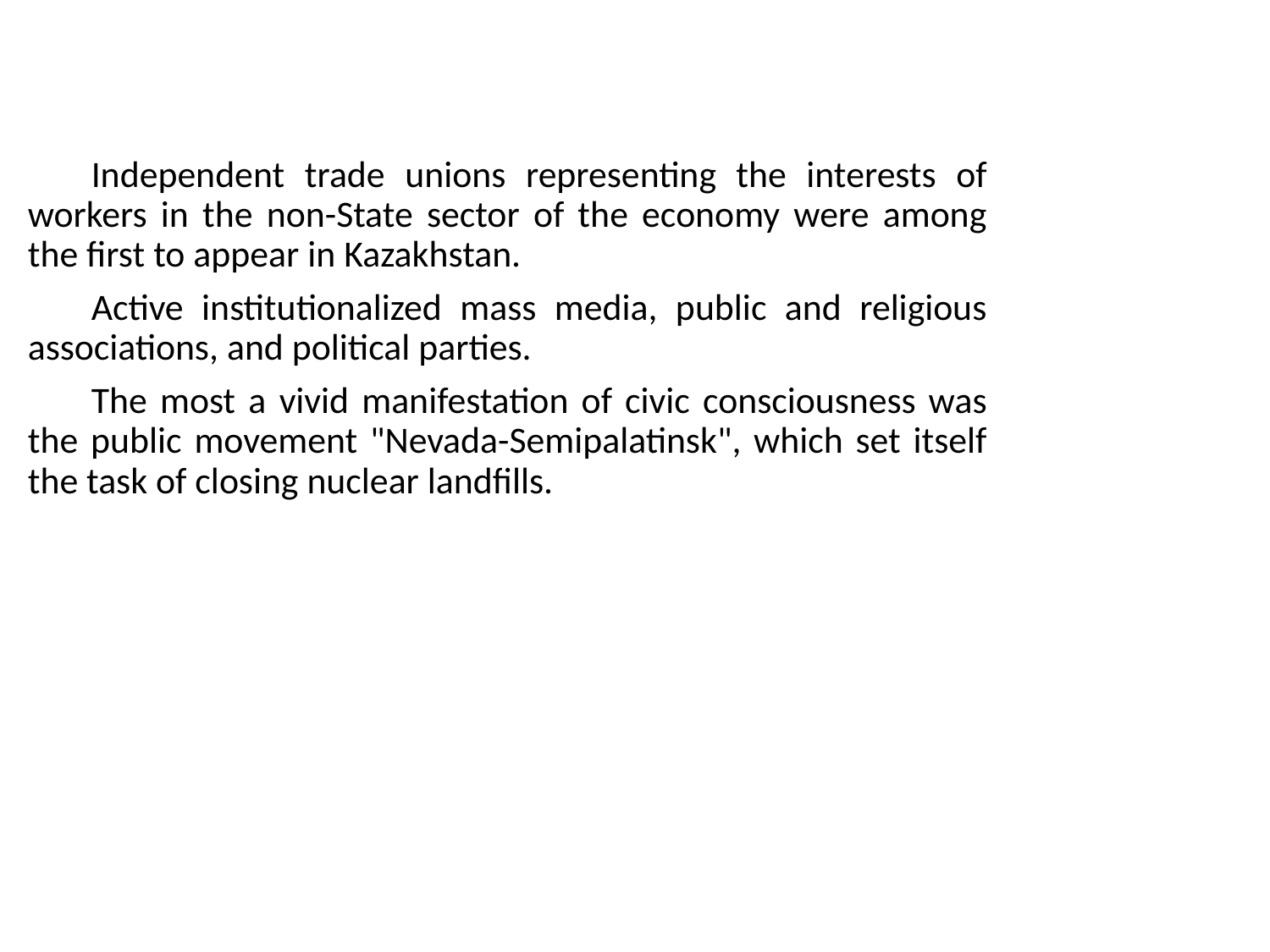

Independent trade unions representing the interests of workers in the non-State sector of the economy were among the first to appear in Kazakhstan.
Active institutionalized mass media, public and religious associations, and political parties.
The most a vivid manifestation of civic consciousness was the public movement "Nevada-Semipalatinsk", which set itself the task of closing nuclear landfills.